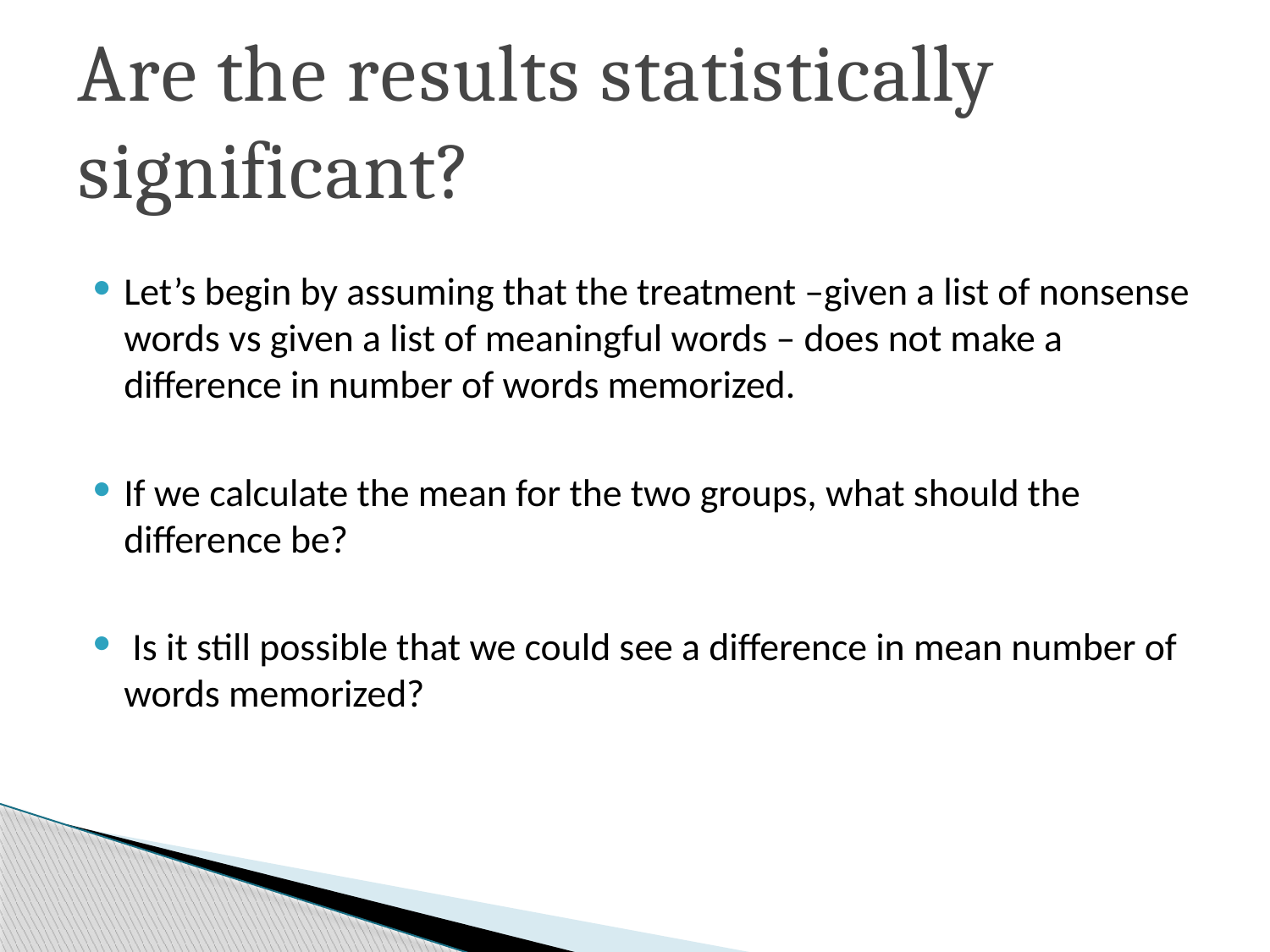

# Are the results statistically significant?
Let’s begin by assuming that the treatment –given a list of nonsense words vs given a list of meaningful words – does not make a difference in number of words memorized.

If we calculate the mean for the two groups, what should the difference be?

 Is it still possible that we could see a difference in mean number of words memorized?